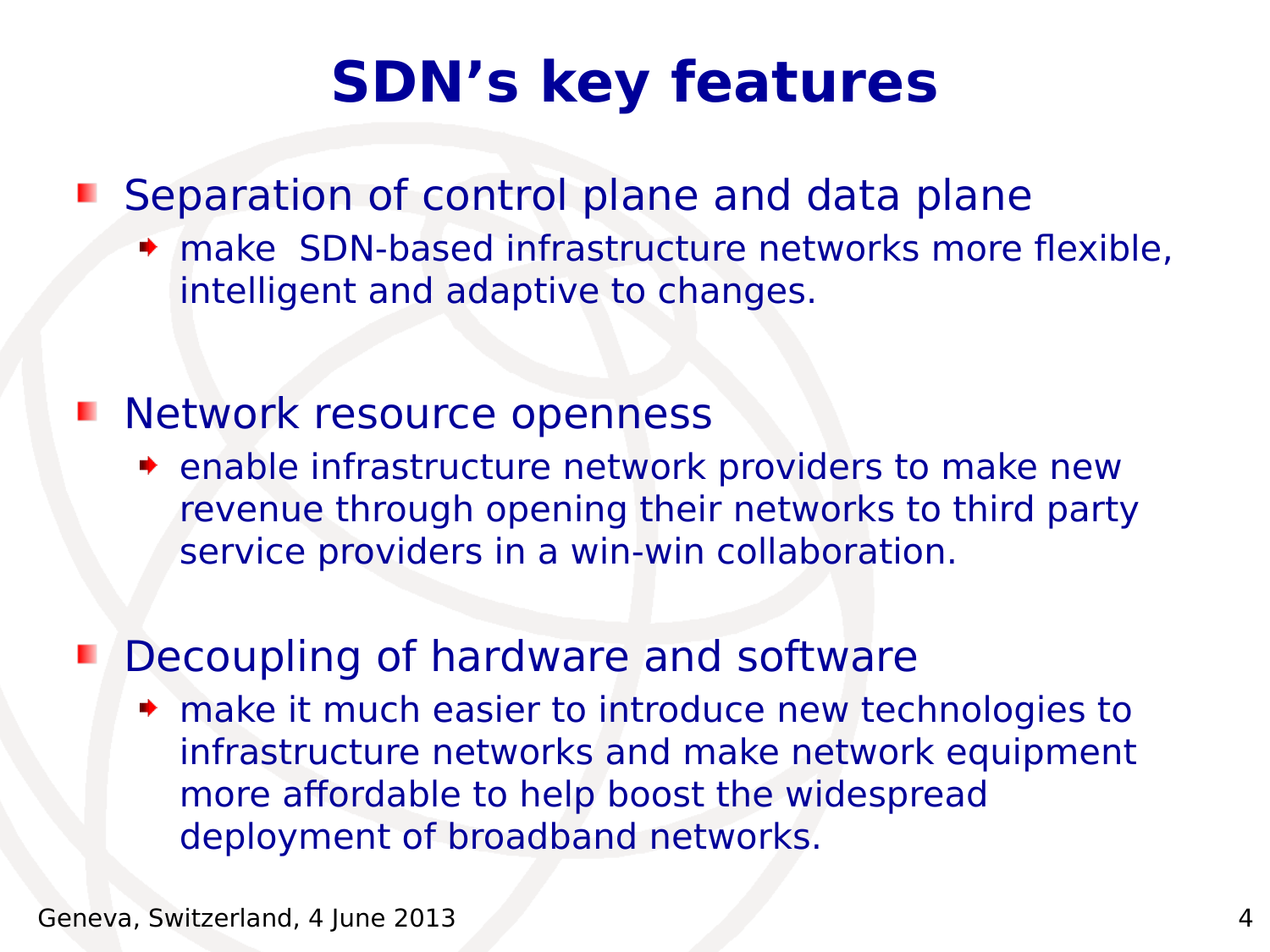

# SDN’s key features
Separation of control plane and data plane
make  SDN-based infrastructure networks more flexible, intelligent and adaptive to changes.

Network resource openness
enable infrastructure network providers to make new revenue through opening their networks to third party service providers in a win-win collaboration.

Decoupling of hardware and software
make it much easier to introduce new technologies to infrastructure networks and make network equipment more affordable to help boost the widespread  deployment of broadband networks.
Geneva, Switzerland, 4 June 2013
4